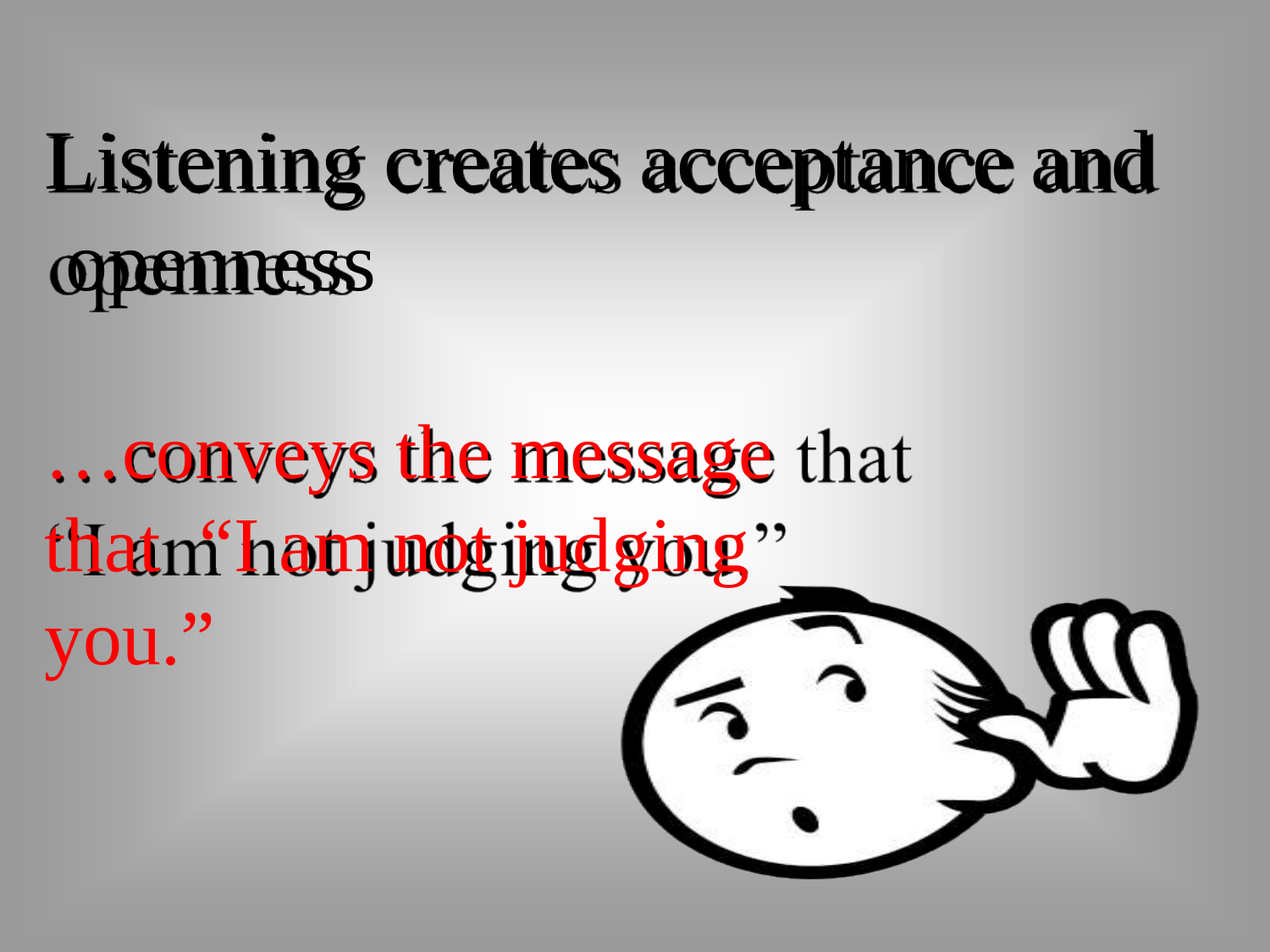

Listening creates acceptance and  openness
…conveys the message that  “I am not judging you.”